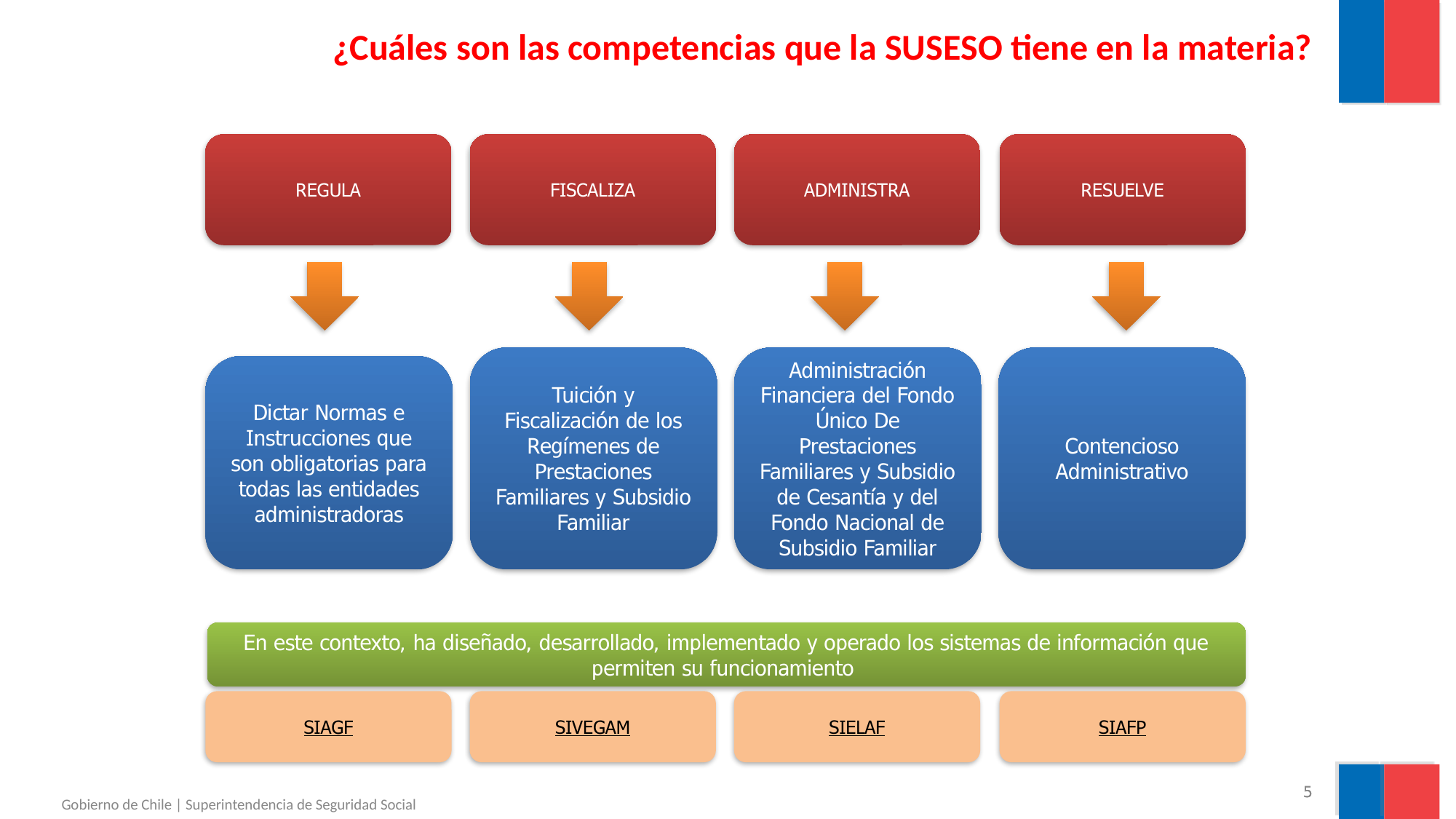

# ¿Cuáles son las competencias que la SUSESO tiene en la materia?
REGULA
FISCALIZA
ADMINISTRA
RESUELVE

Tuición y Fiscalización de los Regímenes de Prestaciones Familiares y Subsidio Familiar

Administración Financiera del Fondo Único De Prestaciones Familiares y Subsidio de Cesantía y del Fondo Nacional de Subsidio Familiar

Contencioso Administrativo
Dictar Normas e Instrucciones que son obligatorias para todas las entidades administradoras
En este contexto, ha diseñado, desarrollado, implementado y operado los sistemas de información que permiten su funcionamiento
SIAGF
SIVEGAM
SIELAF
SIAFP
5
5
Gobierno de Chile | Superintendencia de Seguridad Social